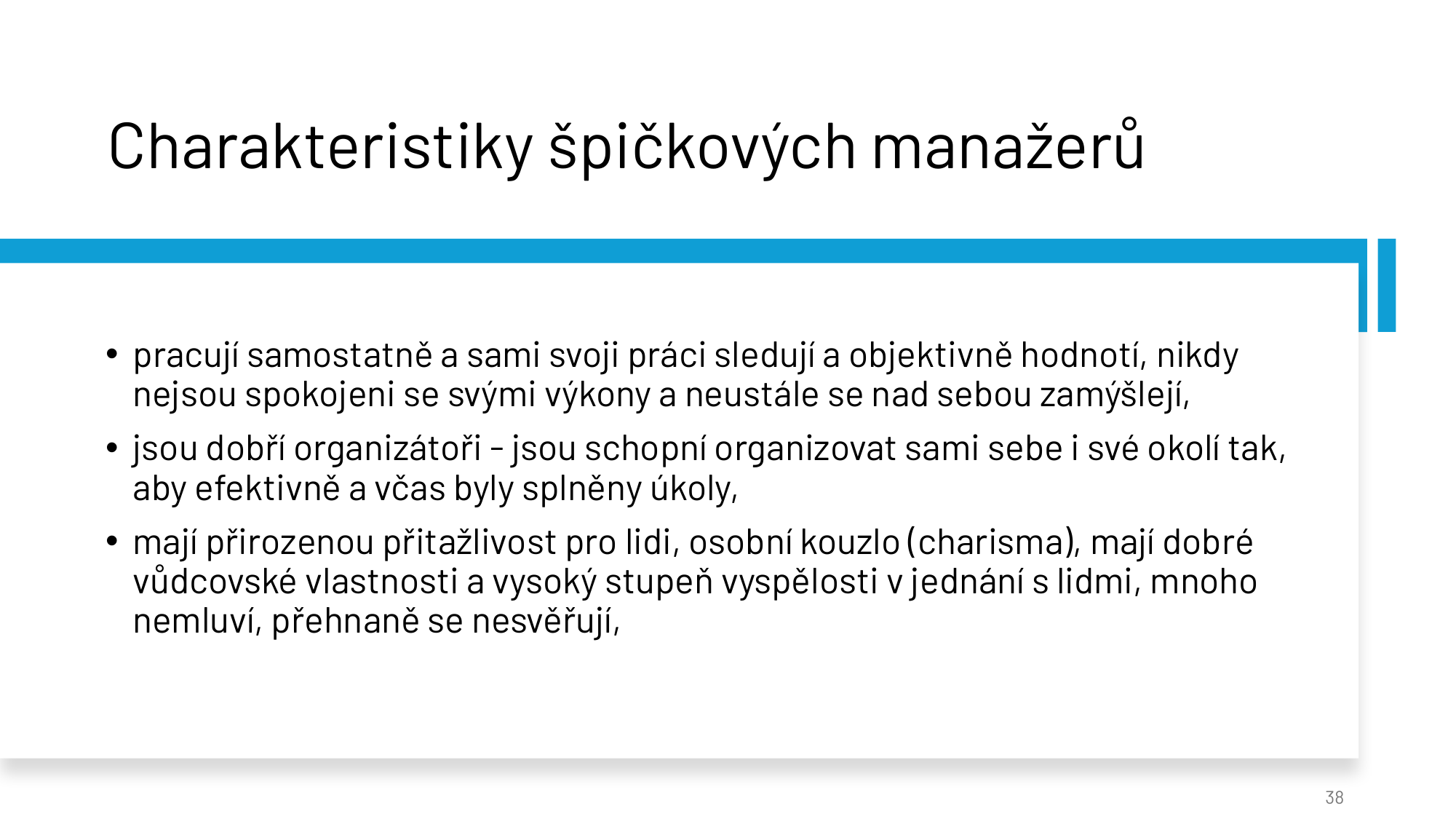

# Charakteristiky špičkových manažerů

pracují samostatně a sami svoji práci sledují a objektivně hodnotí, nikdy nejsou spokojeni se svými výkony a neustále se nad sebou zamýšlejí,
jsou dobří organizátoři - jsou schopní organizovat sami sebe i své okolí tak, aby efektivně a včas byly splněny úkoly,
mají přirozenou přitažlivost pro lidi, osobní kouzlo (charisma), mají dobré vůdcovské vlastnosti a vysoký stupeň vyspělosti v jednání s lidmi, mnoho nemluví, přehnaně se nesvěřují,

38